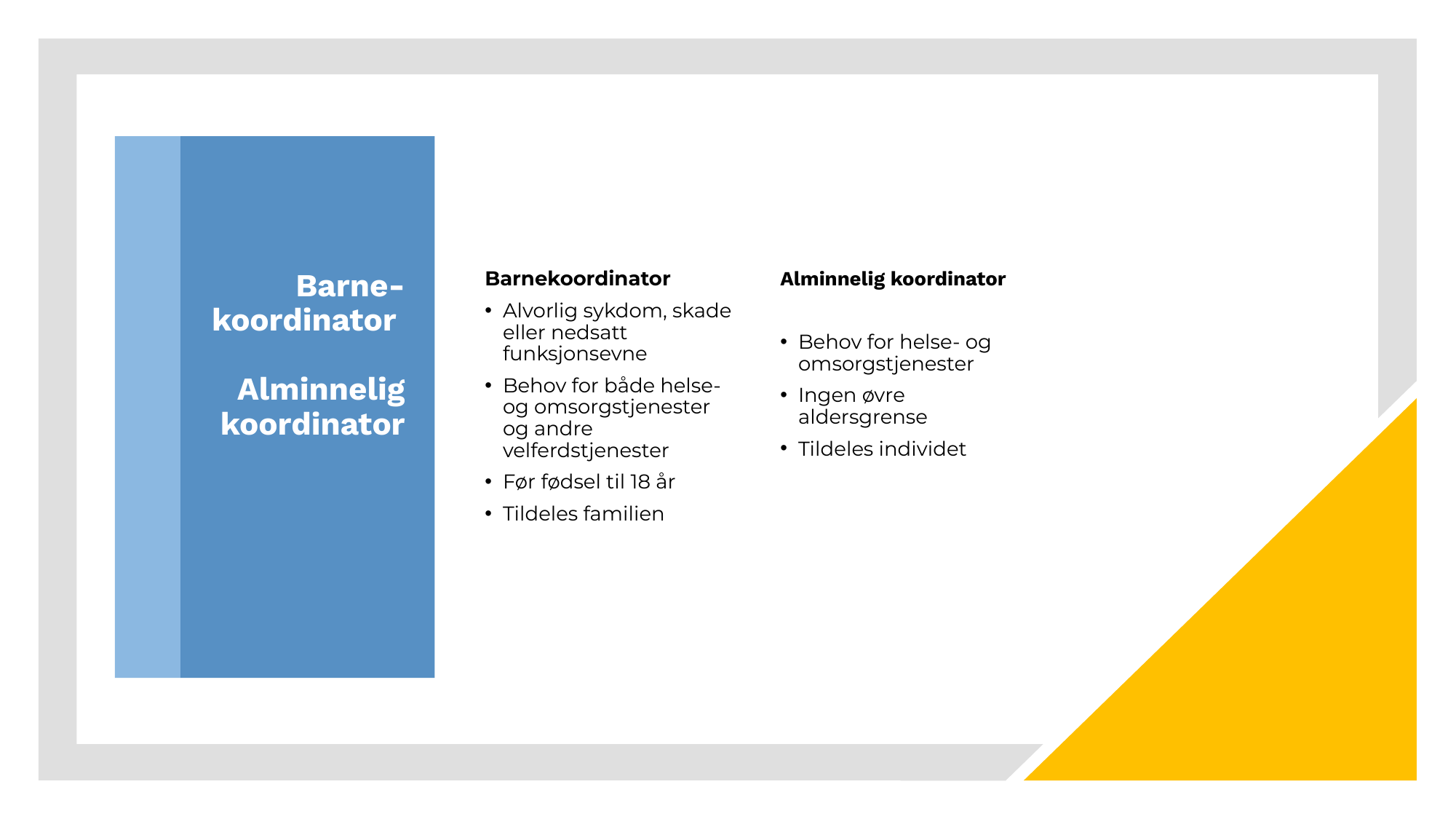

# Barne-koordinator Alminnelig koordinator
Barnekoordinator
Alvorlig sykdom, skade eller nedsatt funksjonsevne
Behov for både helse- og omsorgstjenester og andre velferdstjenester
Før fødsel til 18 år
Tildeles familien

Alminnelig koordinator

Behov for helse- og omsorgstjenester
Ingen øvre aldersgrense
Tildeles individet